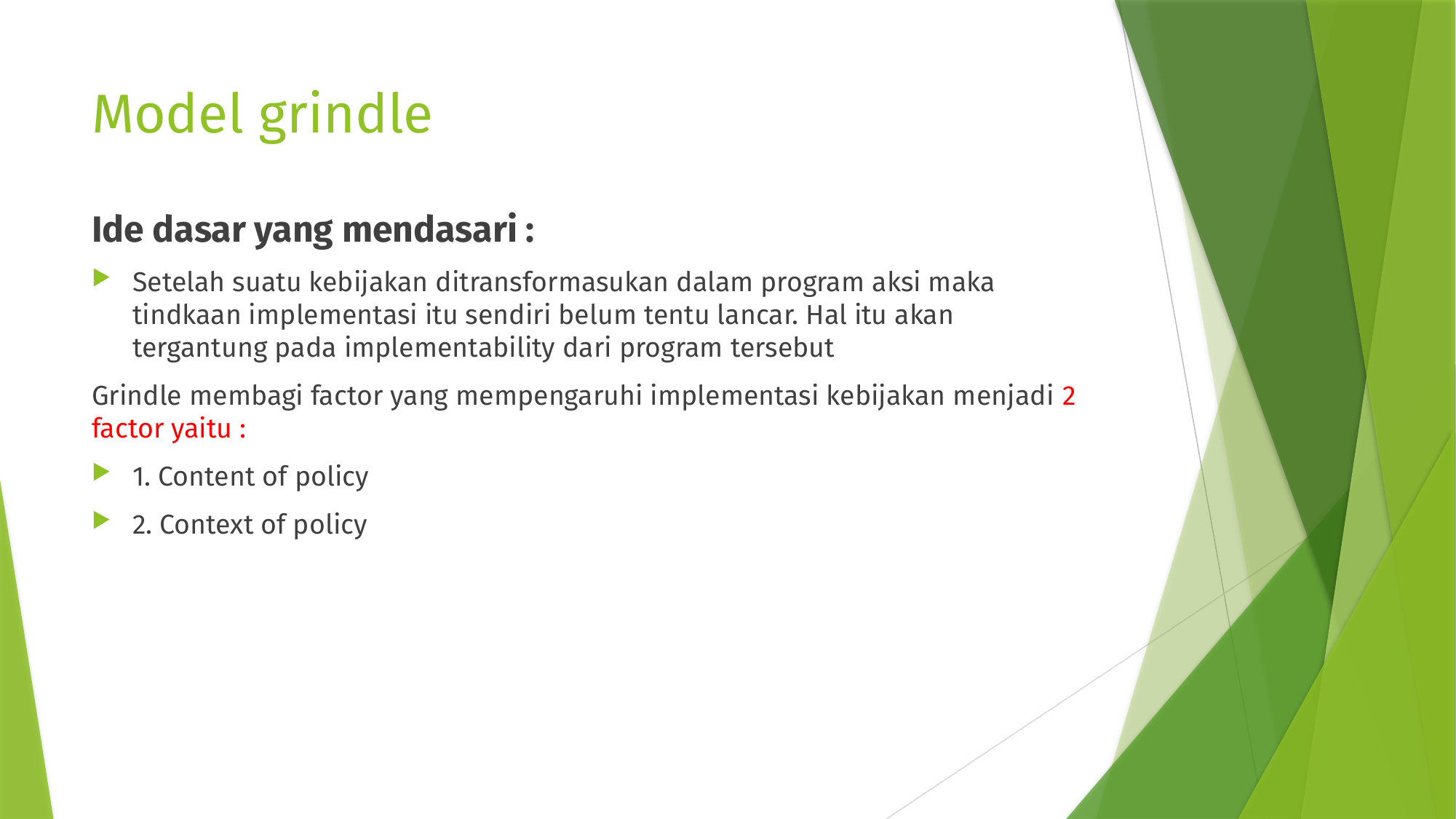

# Model grindle
Ide dasar yang mendasari :
Setelah suatu kebijakan ditransformasukan dalam program aksi maka tindkaan implementasi itu sendiri belum tentu lancar. Hal itu akan tergantung pada implementability dari program tersebut
Grindle membagi factor yang mempengaruhi implementasi kebijakan menjadi 2 factor yaitu :
1. Content of policy
2. Context of policy